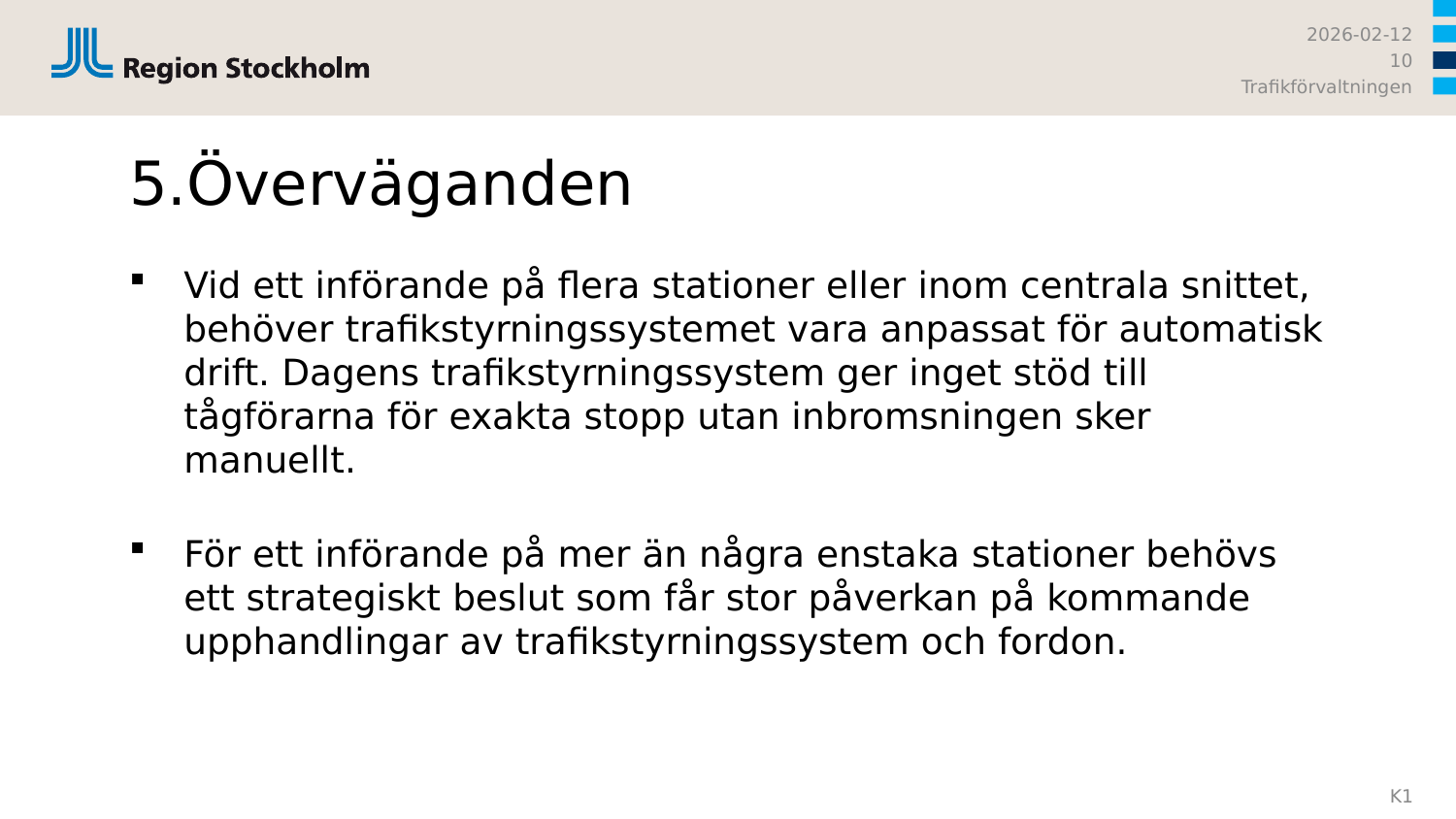

2026-02-12
10
Trafikförvaltningen
# 5.Överväganden
Vid ett införande på flera stationer eller inom centrala snittet, behöver trafikstyrningssystemet vara anpassat för automatisk drift. Dagens trafikstyrningssystem ger inget stöd till tågförarna för exakta stopp utan inbromsningen sker manuellt.
För ett införande på mer än några enstaka stationer behövs ett strategiskt beslut som får stor påverkan på kommande upphandlingar av trafikstyrningssystem och fordon.